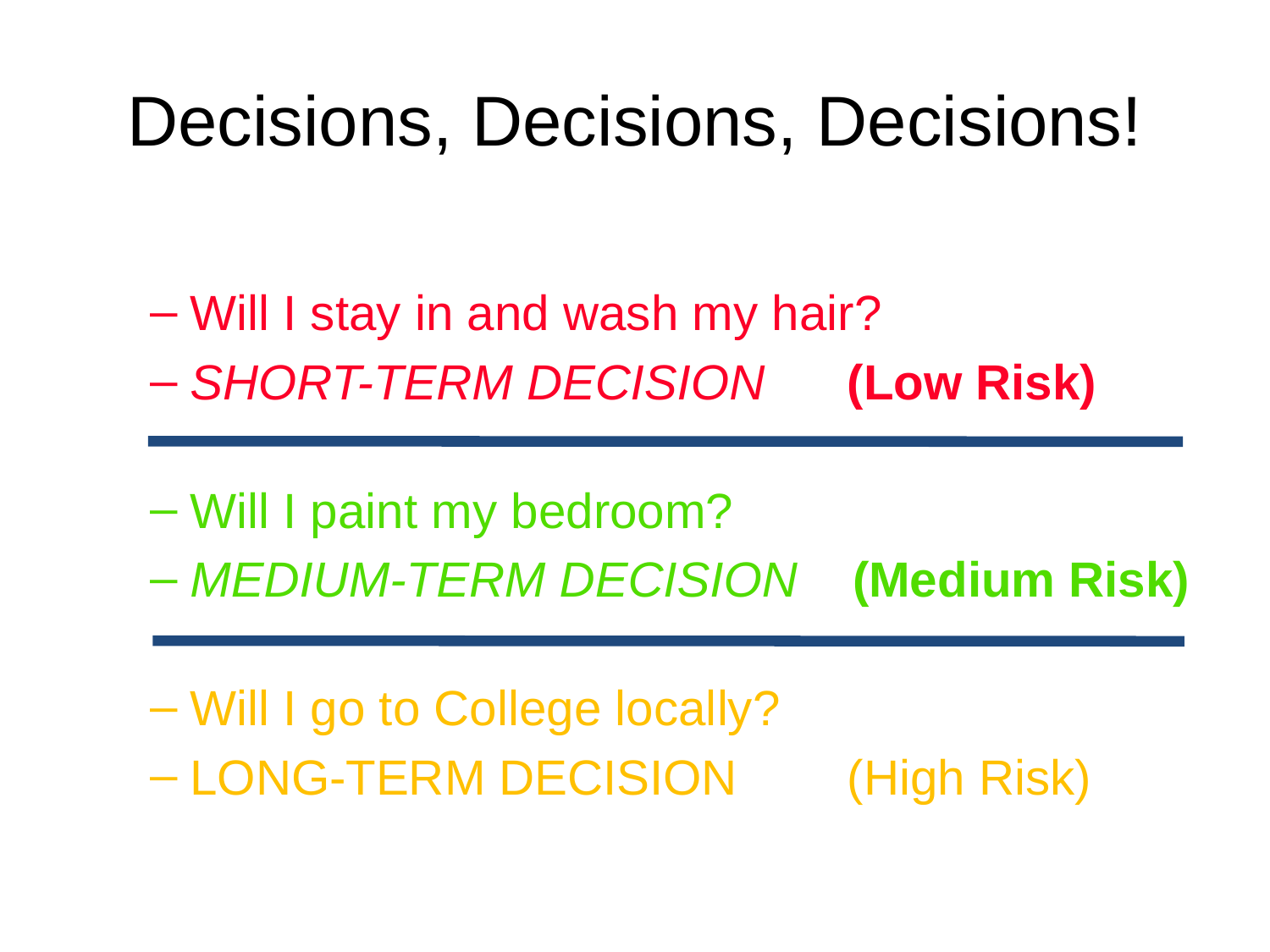

# Decisions, Decisions, Decisions!
Will I stay in and wash my hair?
SHORT-TERM DECISION      (Low Risk)
Will I paint my bedroom?
MEDIUM-TERM DECISION    (Medium Risk)
Will I go to College locally?
LONG-TERM DECISION        (High Risk)